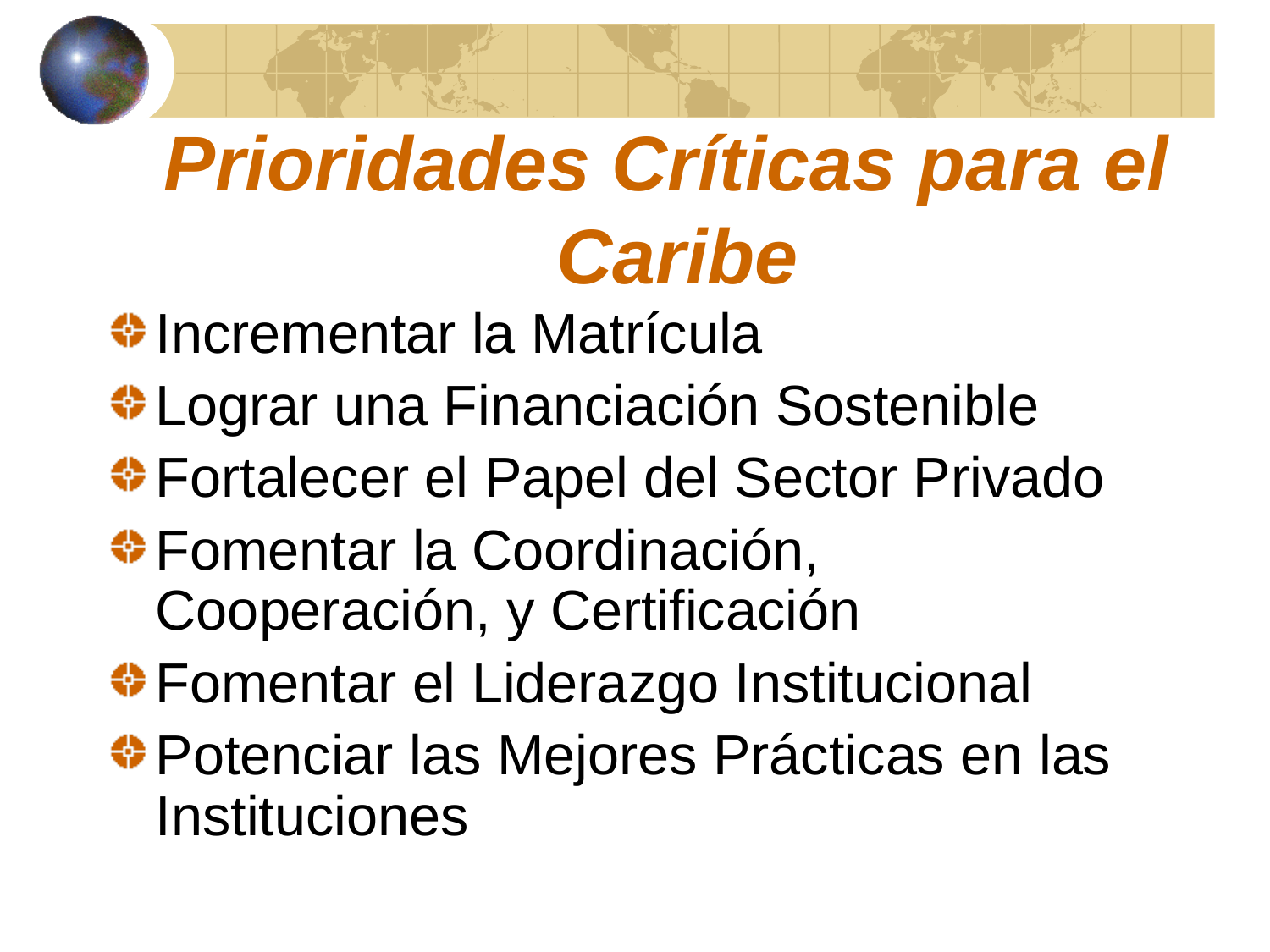

# Prioridades Críticas para el  Caribe
Incrementar la Matrícula
Lograr una Financiación Sostenible
Fortalecer el Papel del Sector Privado
Fomentar la Coordinación, Cooperación, y Certificación
Fomentar el Liderazgo Institucional
Potenciar las Mejores Prácticas en las Instituciones